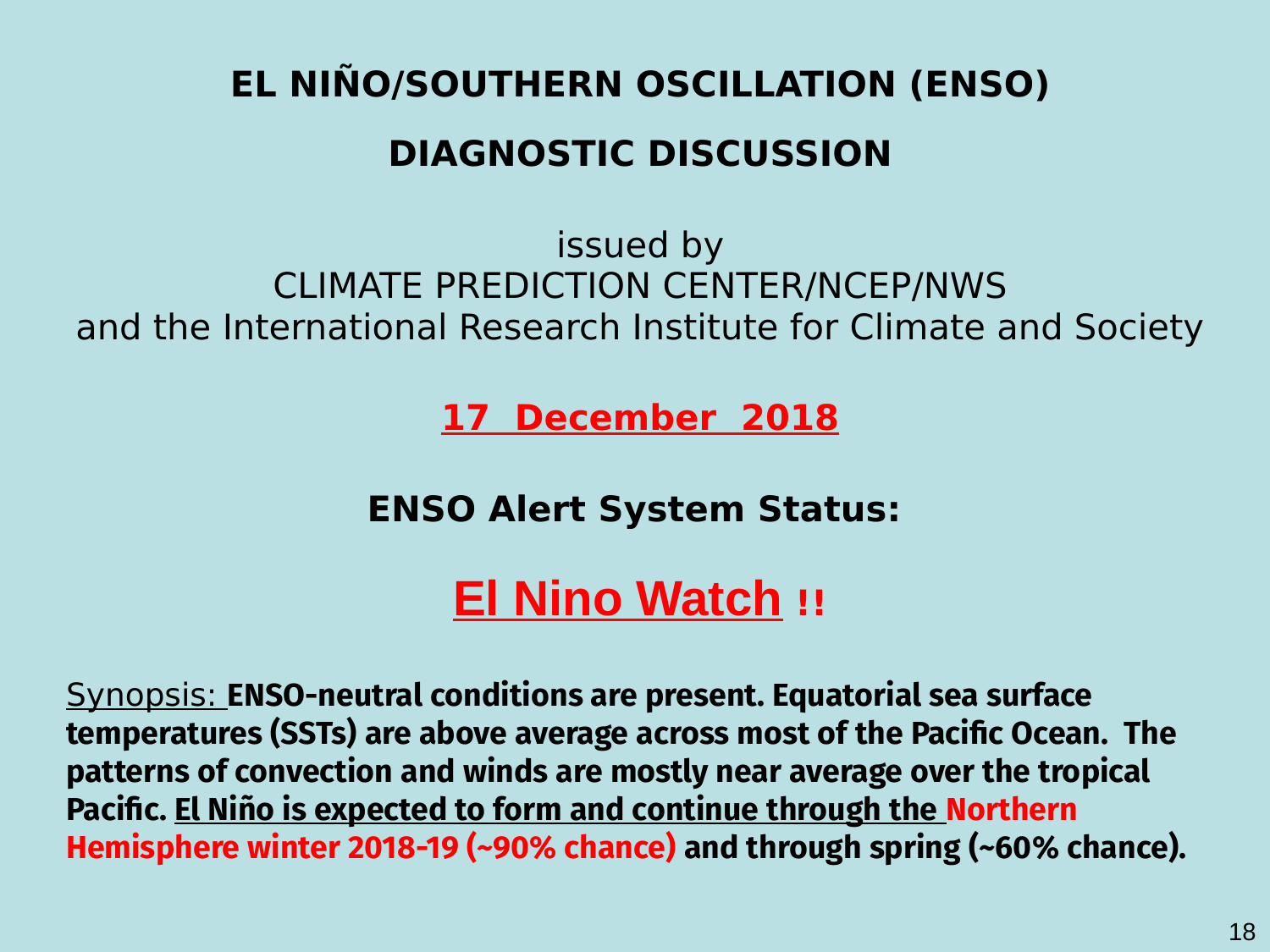

| EL NIÑO/SOUTHERN OSCILLATION (ENSO) |
| --- |
| DIAGNOSTIC DISCUSSION |
| issued by CLIMATE PREDICTION CENTER/NCEP/NWS and the International Research Institute for Climate and Society |
| 17 December 2018 |
|  |
| ENSO Alert System Status:  El Nino Watch !! |
|  |
| Synopsis: ENSO-neutral conditions are present. Equatorial sea surface temperatures (SSTs) are above average across most of the Pacific Ocean. The patterns of convection and winds are mostly near average over the tropical Pacific. El Niño is expected to form and continue through the Northern Hemisphere winter 2018-19 (~90% chance) and through spring (~60% chance). |
18